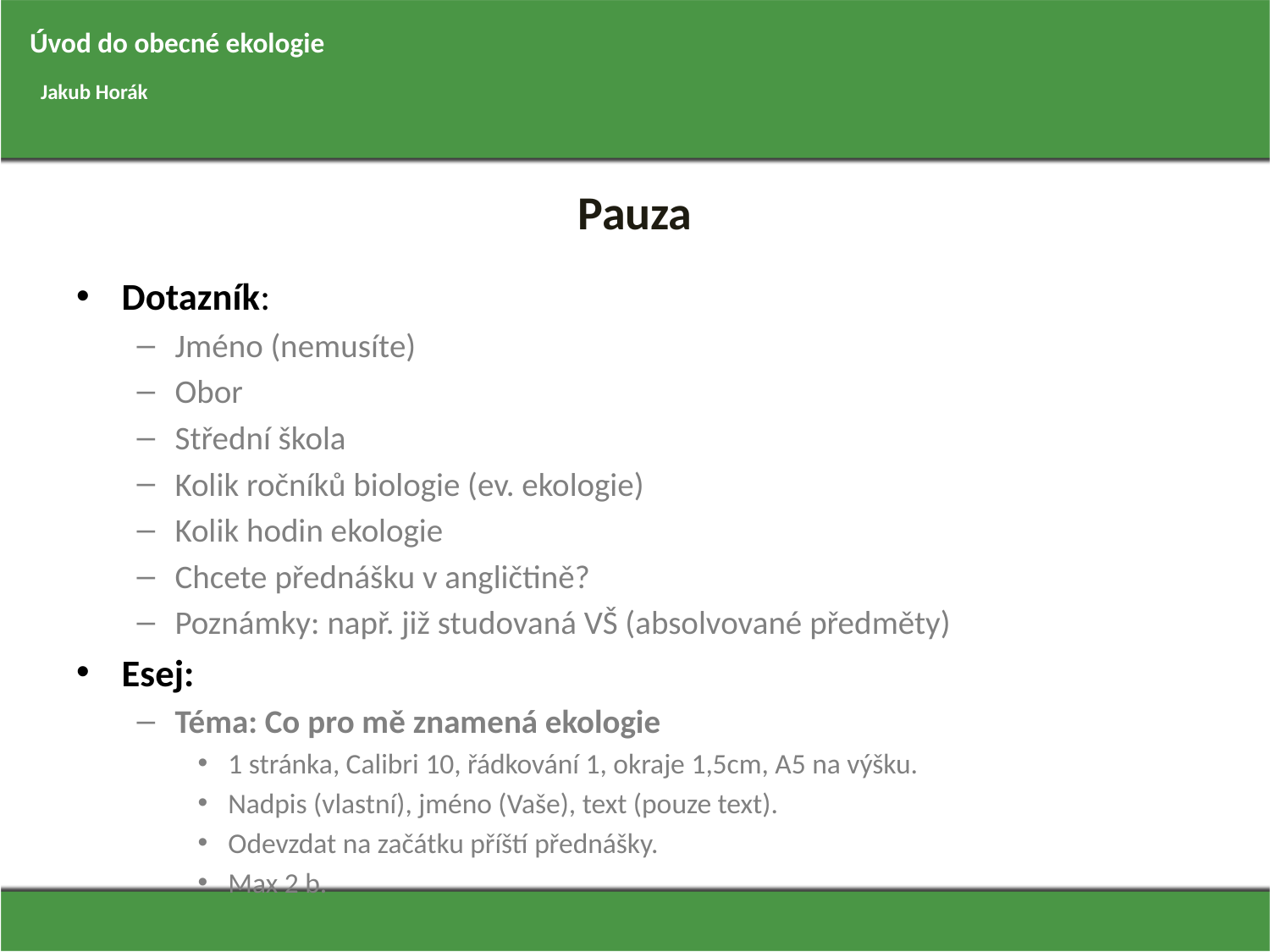

Úvod do obecné ekologie
Jakub Horák
# Pauza
Dotazník:
Jméno (nemusíte)
Obor
Střední škola
Kolik ročníků biologie (ev. ekologie)
Kolik hodin ekologie
Chcete přednášku v angličtině?
Poznámky: např. již studovaná VŠ (absolvované předměty)
Esej:
Téma: Co pro mě znamená ekologie
1 stránka, Calibri 10, řádkování 1, okraje 1,5cm, A5 na výšku.
Nadpis (vlastní), jméno (Vaše), text (pouze text).
Odevzdat na začátku příští přednášky.
Max 2 b.